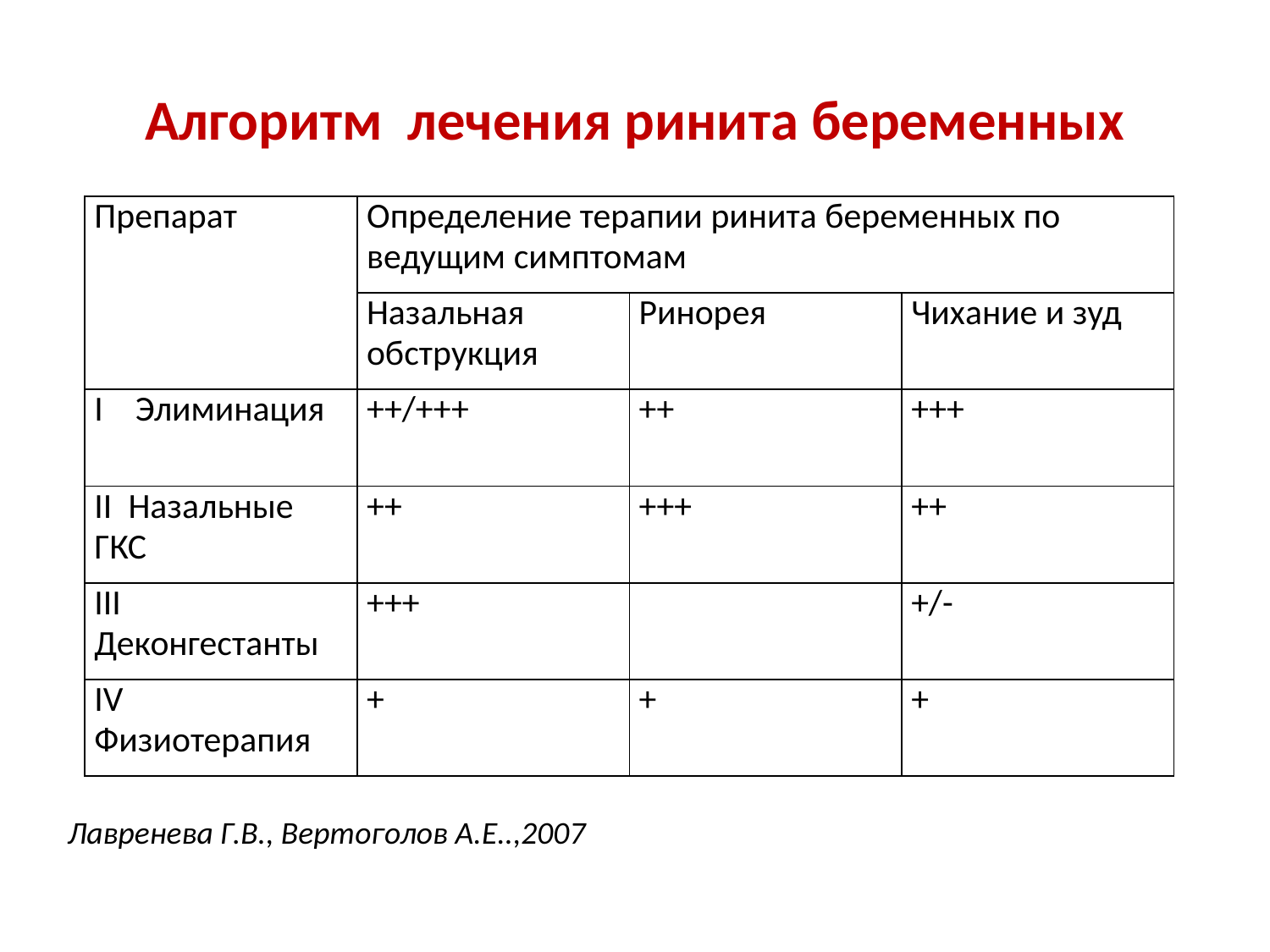

# Алгоритм  лечения ринита беременных
| Препарат | Определение терапии ринита беременных по ведущим симптомам |  |  |
| --- | --- | --- | --- |
|  | Назальная обструкция | Ринорея | Чихание и зуд |
| I Элиминация | ++/+++ | ++ | +++ |
| II Назальные ГКС | ++ | +++ | ++ |
| III Деконгестанты | +++ |  | +/- |
| IV Физиотерапия | + | + | + |
Лавренева Г.В., Вертоголов А.Е..,2007